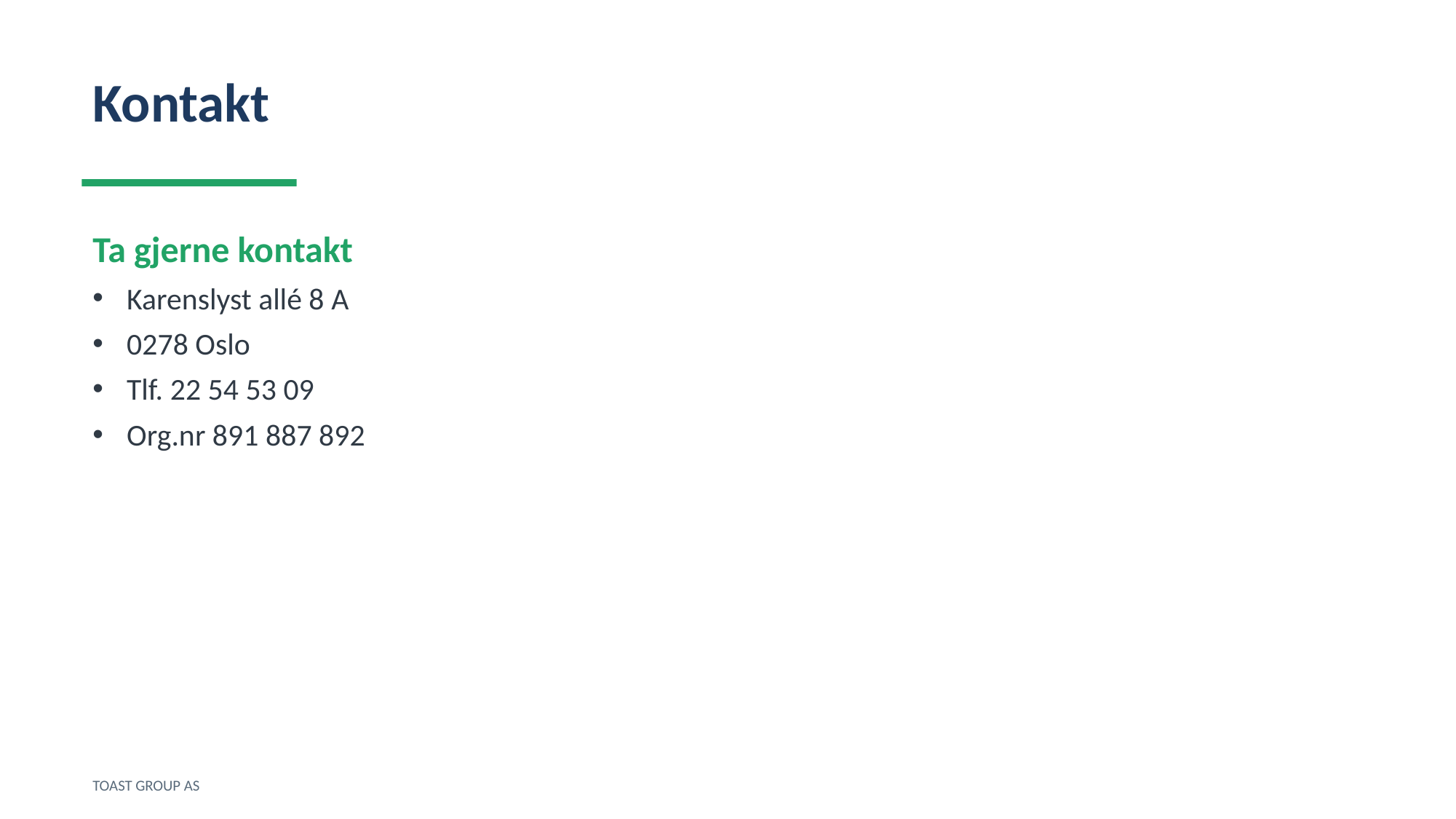

Kontakt

Ta gjerne kontakt
Karenslyst allé 8 A
0278 Oslo
Tlf. 22 54 53 09
Org.nr 891 887 892
TOAST GROUP AS